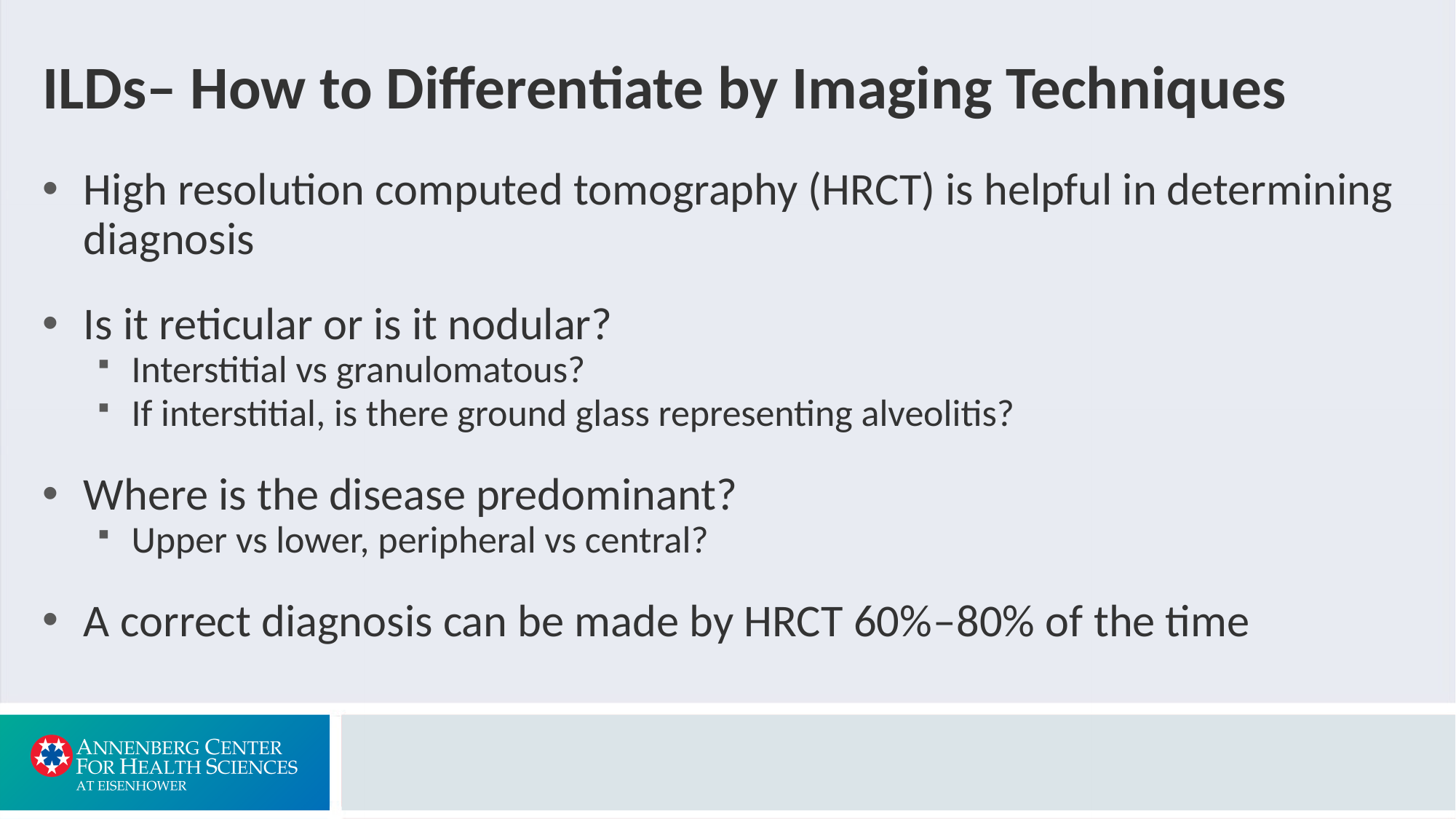

# ILDs– How to Differentiate by Imaging Techniques
High resolution computed tomography (HRCT) is helpful in determining diagnosis
Is it reticular or is it nodular?
Interstitial vs granulomatous?
If interstitial, is there ground glass representing alveolitis?
Where is the disease predominant?
Upper vs lower, peripheral vs central?
A correct diagnosis can be made by HRCT 60%‒80% of the time